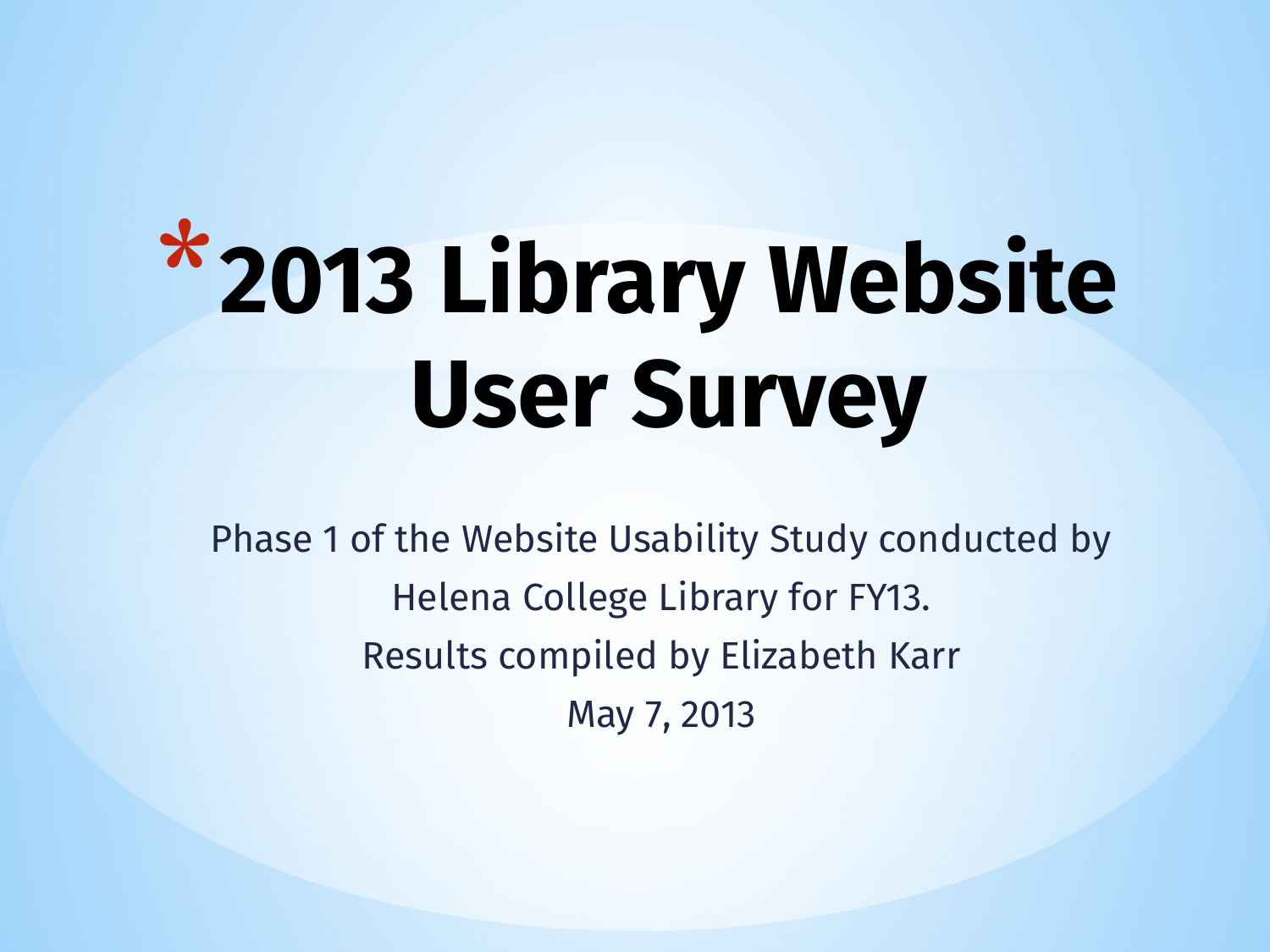

# 2013 Library Website User Survey
Phase 1 of the Website Usability Study conducted by
Helena College Library for FY13.
Results compiled by Elizabeth Karr
May 7, 2013